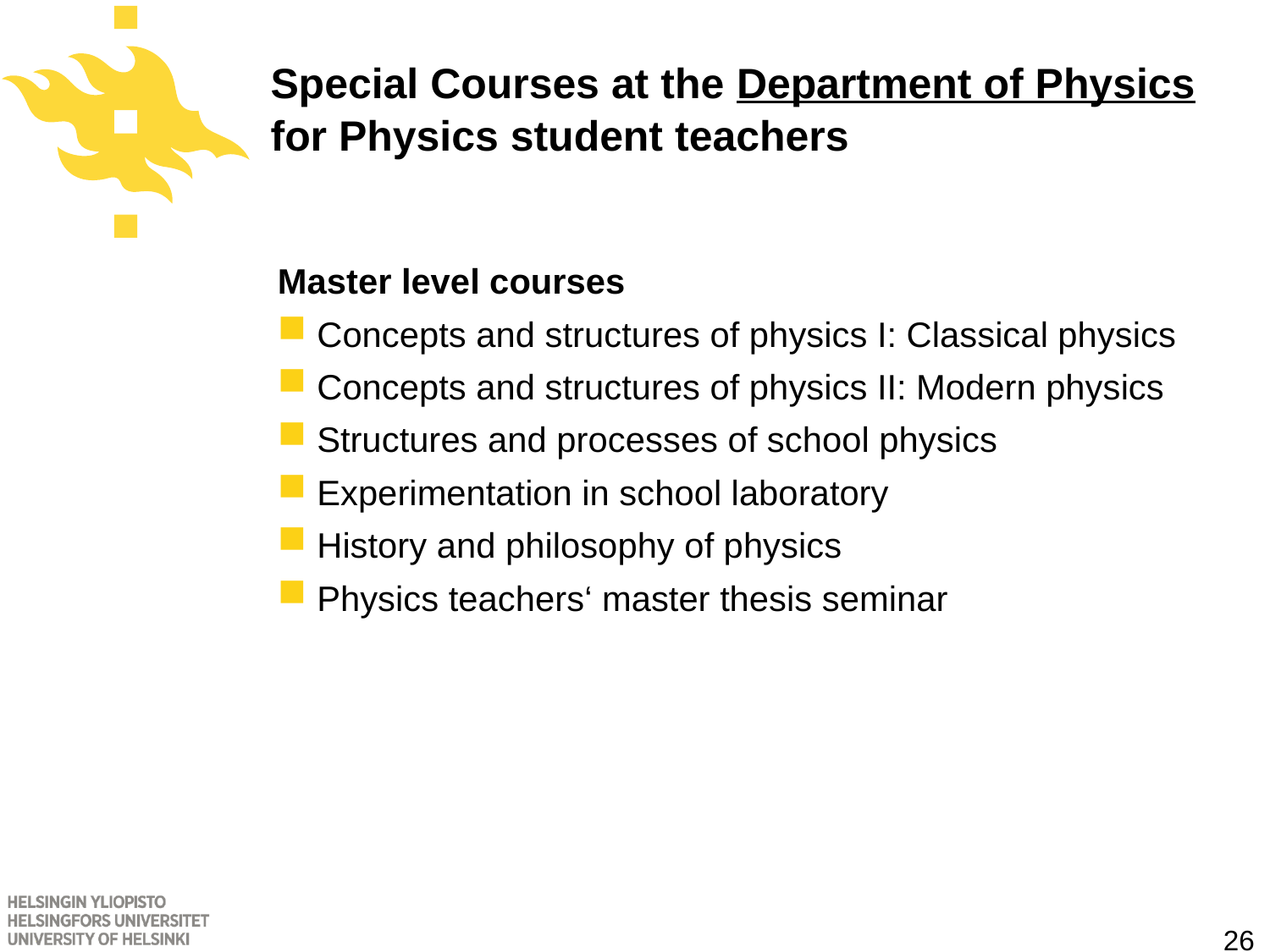

# Special Courses at the Department of Physics for Physics student teachers
Master level courses
Concepts and structures of physics I: Classical physics
Concepts and structures of physics II: Modern physics
Structures and processes of school physics
Experimentation in school laboratory
History and philosophy of physics
Physics teachers‘ master thesis seminar

26